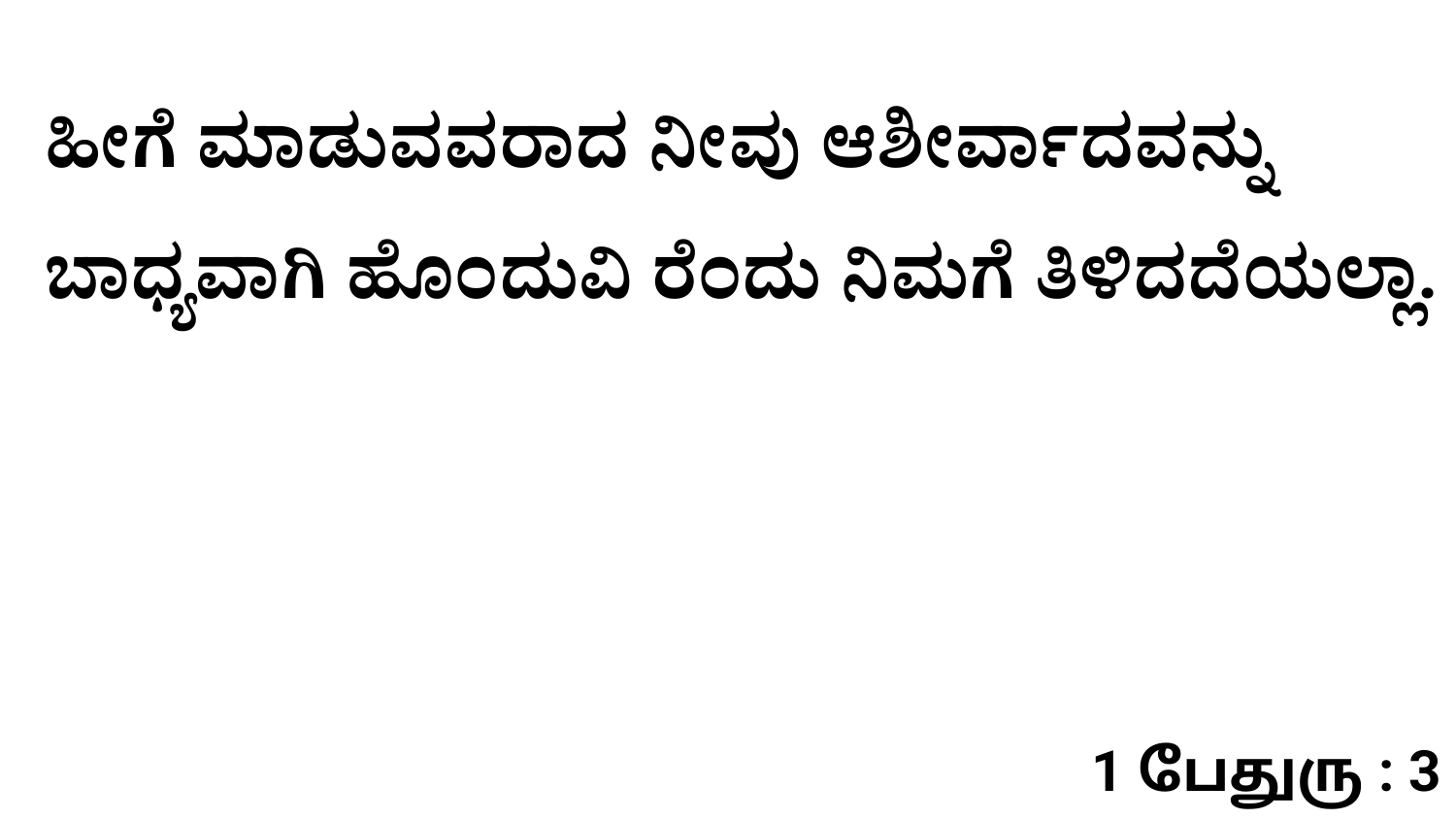

ಹೀಗೆ ಮಾಡುವವರಾದ ನೀವು ಆಶೀರ್ವಾದವನ್ನು ಬಾಧ್ಯವಾಗಿ ಹೊಂದುವಿ ರೆಂದು ನಿಮಗೆ ತಿಳಿದದೆಯಲ್ಲಾ.
1 பேதுரு : 3